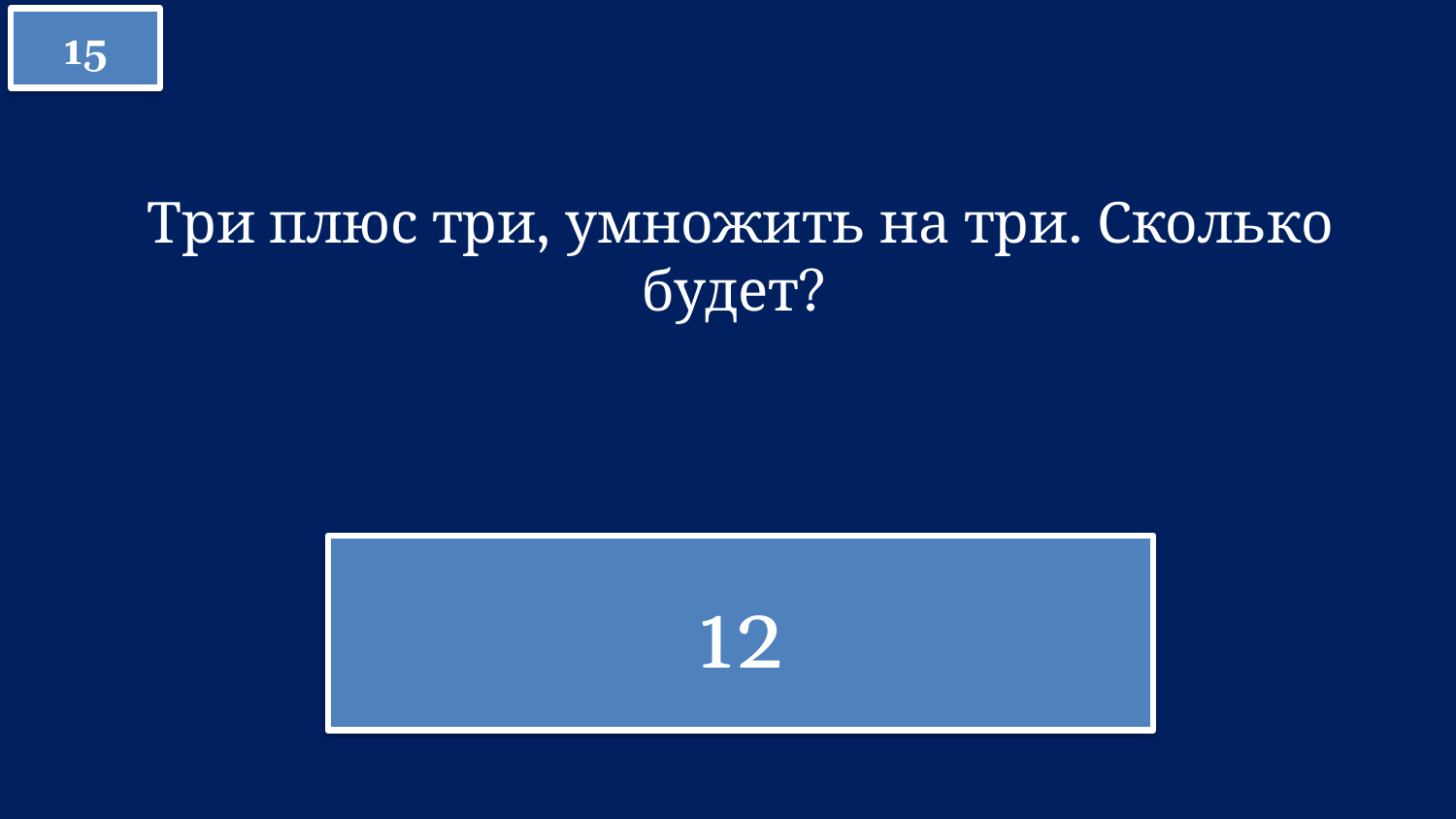

15

Три плюс три, умножить на три. Сколько будет?
12